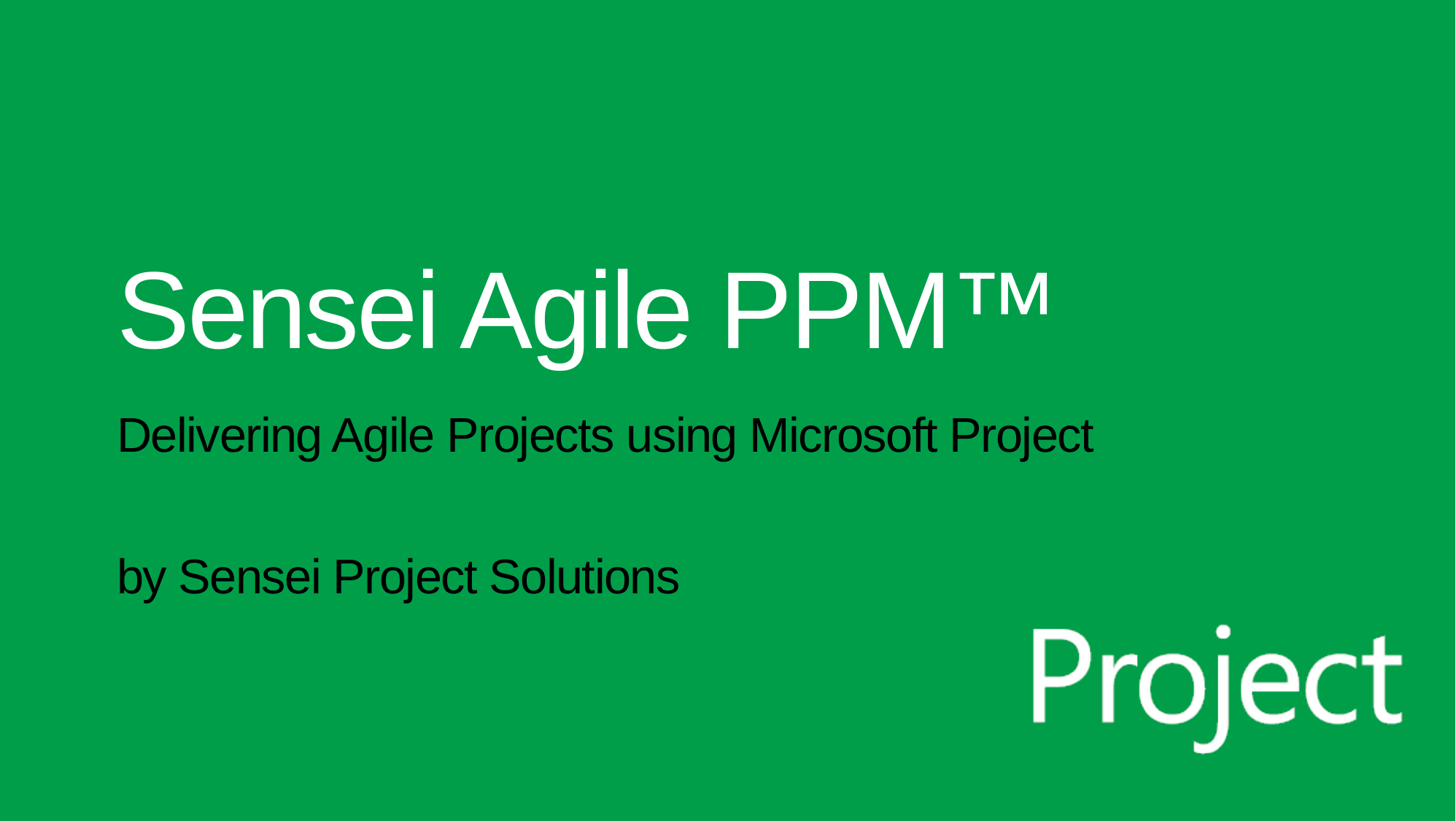

# Sensei Agile PPM™
Delivering Agile Projects using Microsoft Project

by Sensei Project Solutions